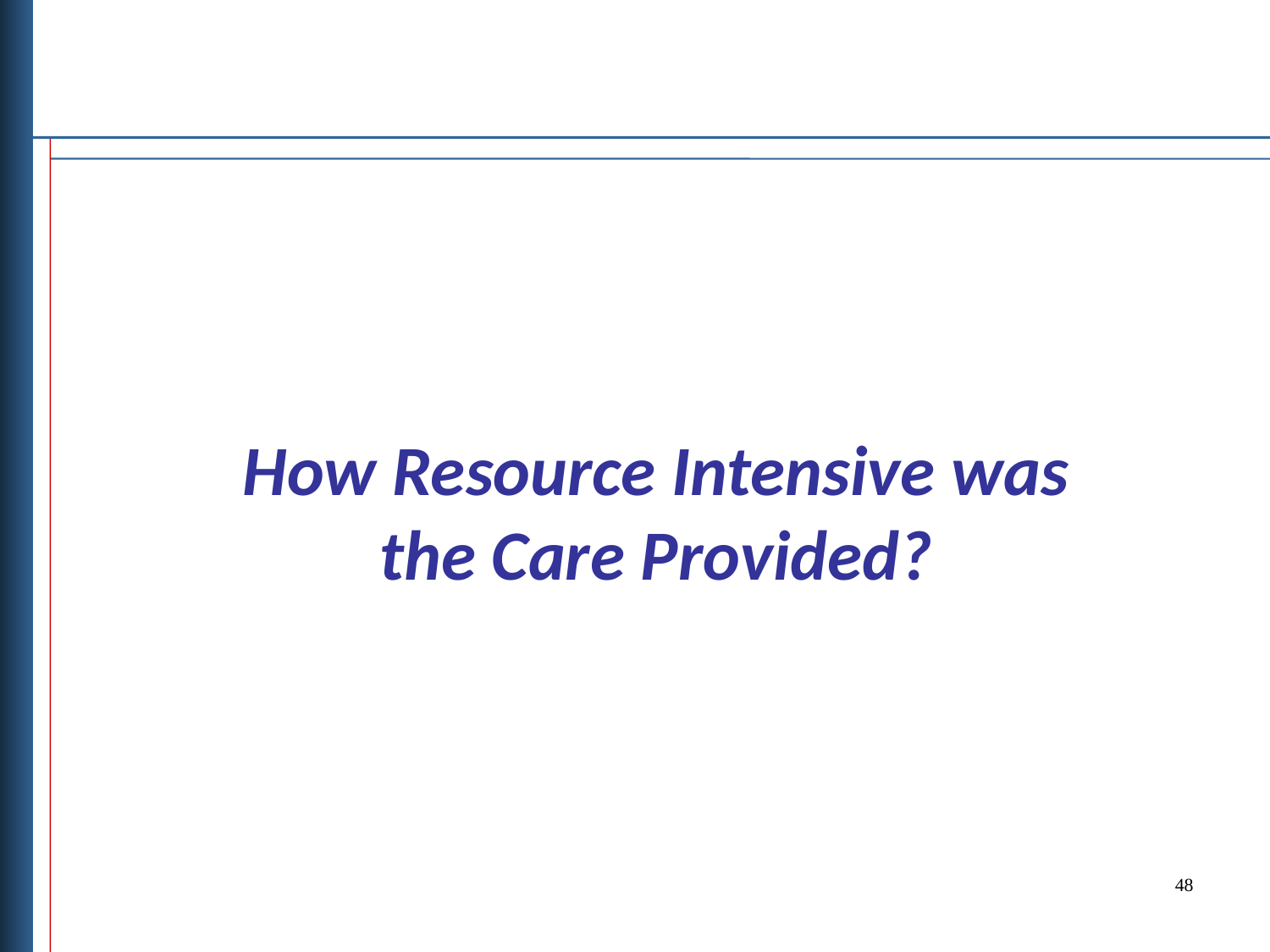

# How Resource Intensive was the Care Provided?
48